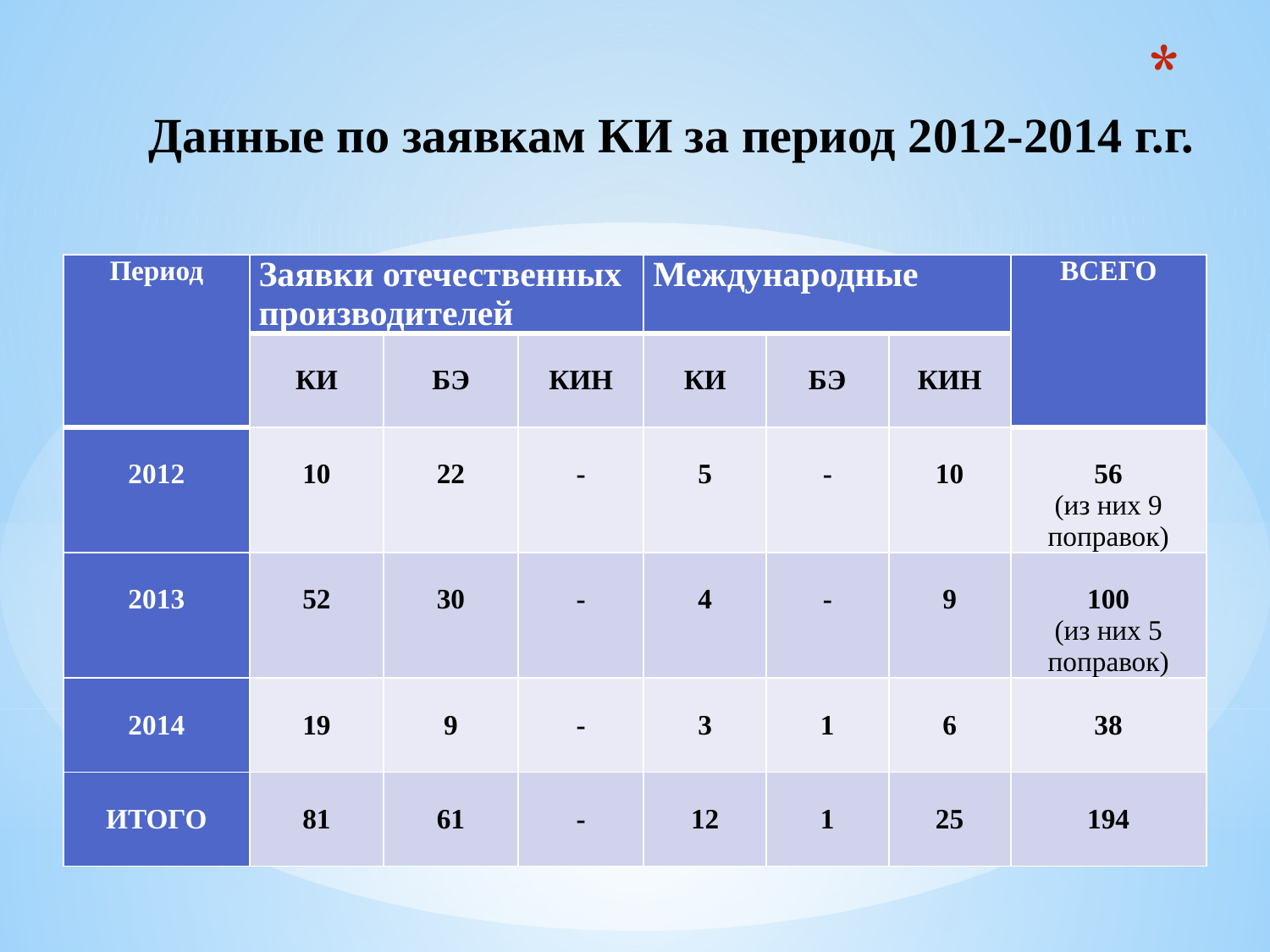

# Данные по заявкам КИ за период 2012-2014 г.г.
| Период | Заявки отечественных производителей |  |  | Международные |  |  | ВСЕГО |
| --- | --- | --- | --- | --- | --- | --- | --- |
|  | КИ | БЭ | КИН | КИ | БЭ | КИН |  |
| 2012 | 10 | 22 | - | 5 | - | 10 | 56 (из них 9 поправок) |
| 2013 | 52 | 30 | - | 4 | - | 9 | 100 (из них 5 поправок) |
| 2014 | 19 | 9 | - | 3 | 1 | 6 | 38 |
| ИТОГО | 81 | 61 | - | 12 | 1 | 25 | 194 |